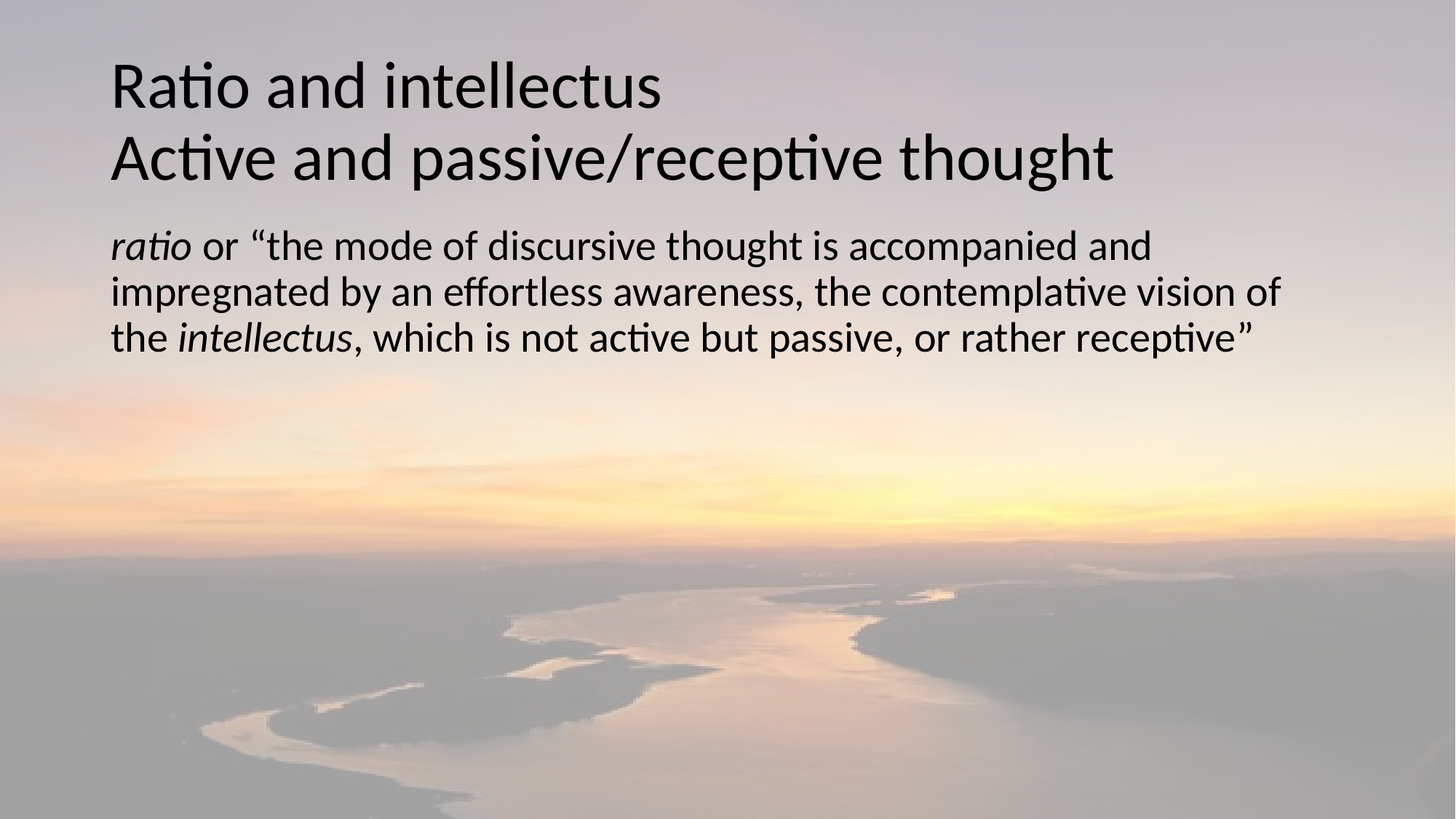

# Ratio and intellectus Active and passive/receptive thought
ratio or “the mode of discursive thought is accompanied and impregnated by an effortless awareness, the contemplative vision of the intellectus, which is not active but passive, or rather receptive”